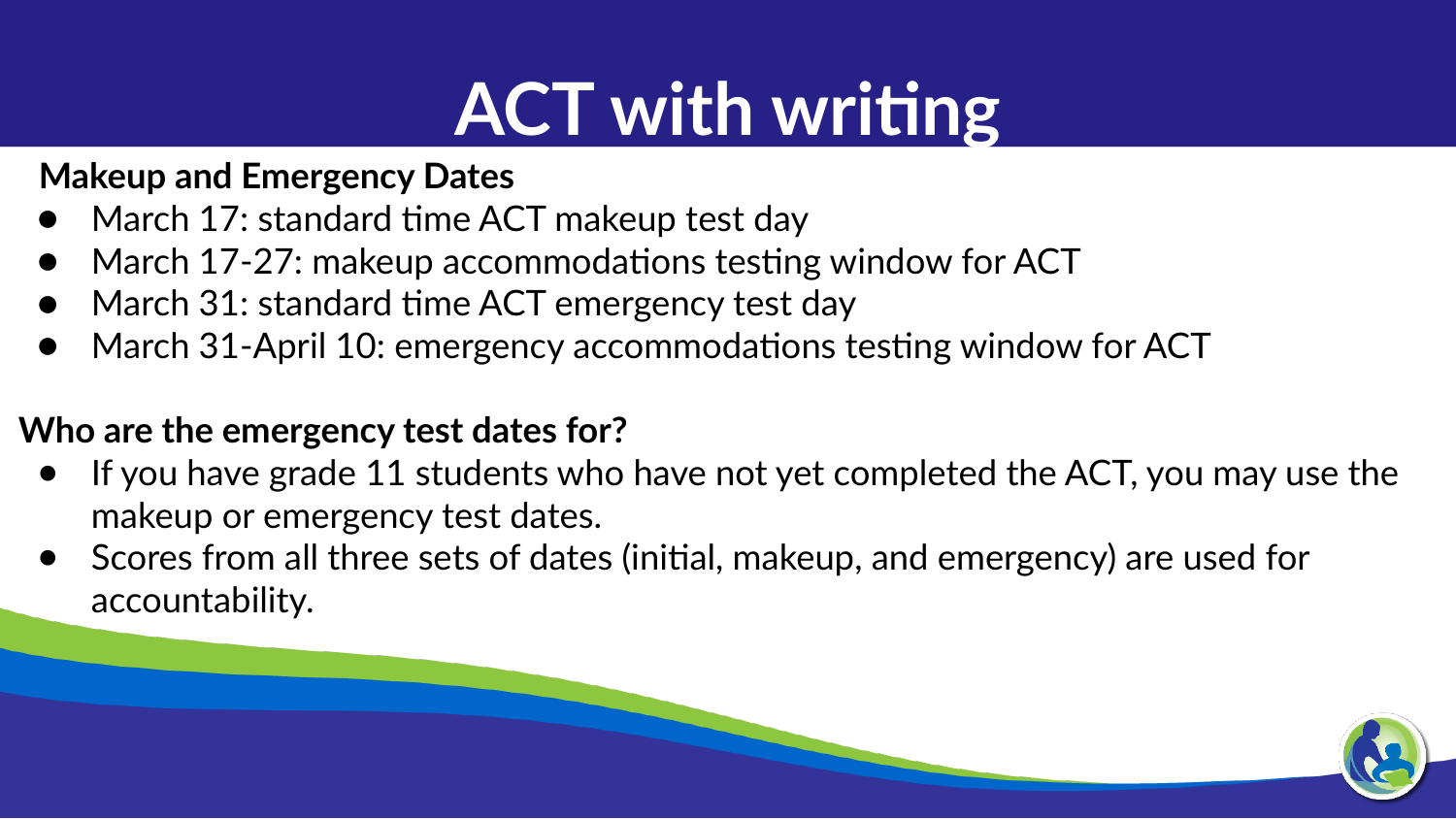

ACT with writing
Makeup and Emergency Dates
March 17: standard time ACT makeup test day
March 17-27: makeup accommodations testing window for ACT
March 31: standard time ACT emergency test day
March 31-April 10: emergency accommodations testing window for ACT
Who are the emergency test dates for?
If you have grade 11 students who have not yet completed the ACT, you may use the makeup or emergency test dates.
Scores from all three sets of dates (initial, makeup, and emergency) are used for accountability.